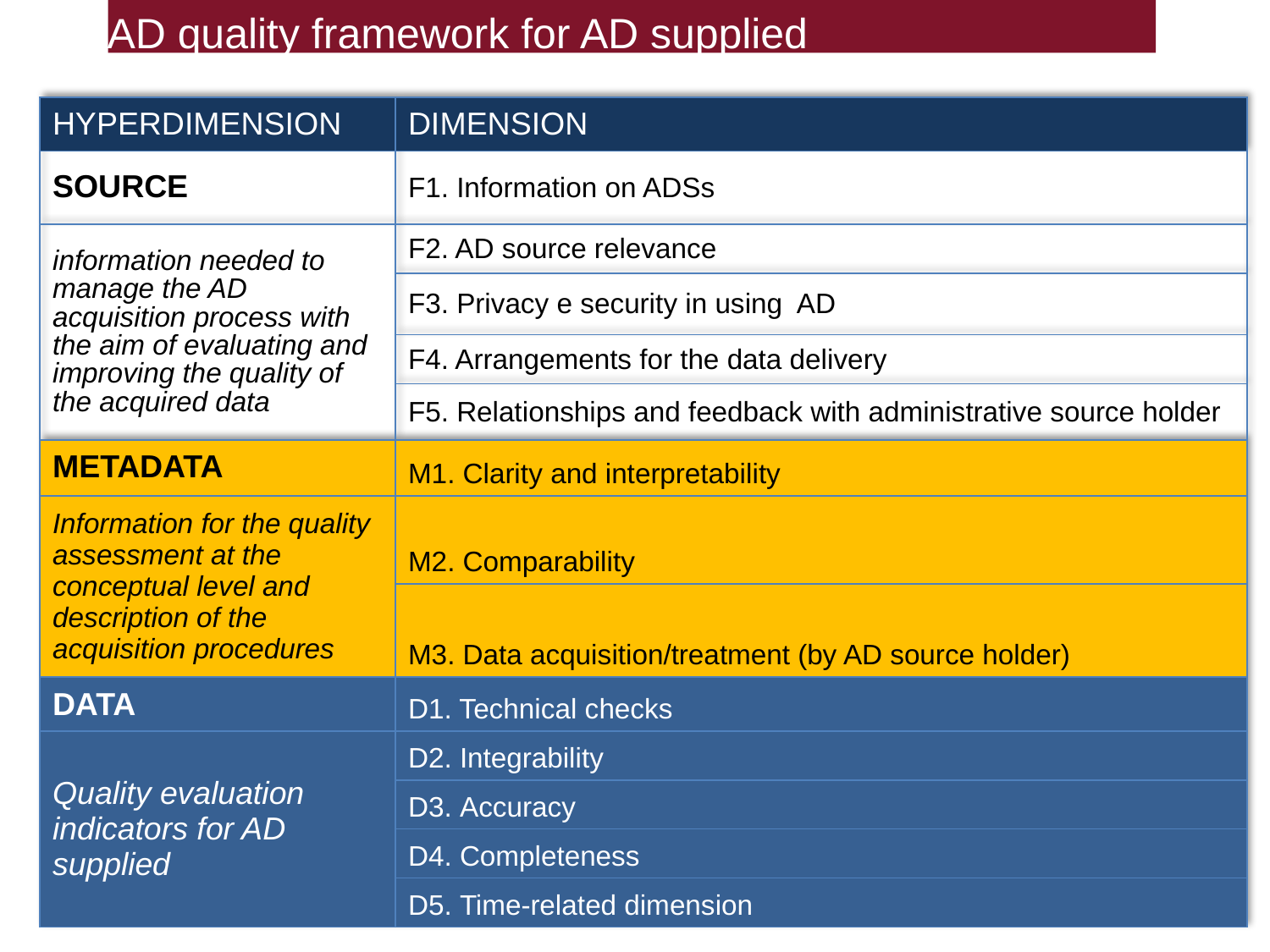

AD quality framework for AD supplied
| HYPERDIMENSION | DIMENSION |
| --- | --- |
| SOURCE | F1. Information on ADSs |
| information needed to manage the AD acquisition process with the aim of evaluating and improving the quality of the acquired data | F2. AD source relevance |
|  | F3. Privacy e security in using AD |
|  | F4. Arrangements for the data delivery |
|  | F5. Relationships and feedback with administrative source holder |
| METADATA | M1. Clarity and interpretability |
| Information for the quality assessment at the conceptual level and description of the acquisition procedures | M2. Comparability |
|  | M3. Data acquisition/treatment (by AD source holder) |
| DATA | D1. Technical checks |
| Quality evaluation indicators for AD supplied | D2. Integrability |
|  | D3. Accuracy |
|  | D4. Completeness |
|  | D5. Time-related dimension |
1
Titolo intervento, nome cognome relatore – Luogo, data